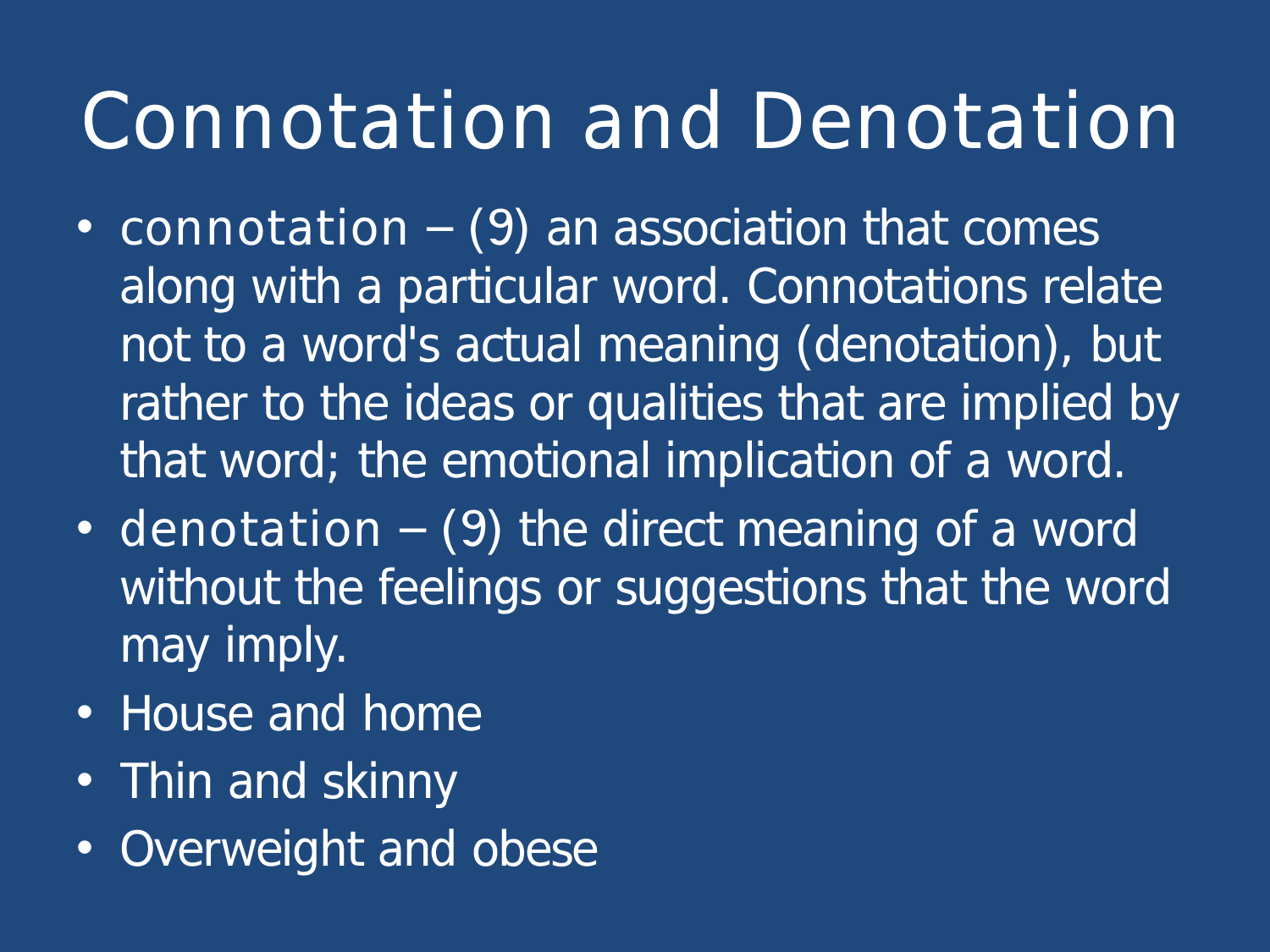

# Connotation and Denotation
connotation – (9) an association that comes along with a particular word. Connotations relate not to a word's actual meaning (denotation), but rather to the ideas or qualities that are implied by that word; the emotional implication of a word.
denotation – (9) the direct meaning of a word without the feelings or suggestions that the word may imply.
House and home
Thin and skinny
Overweight and obese